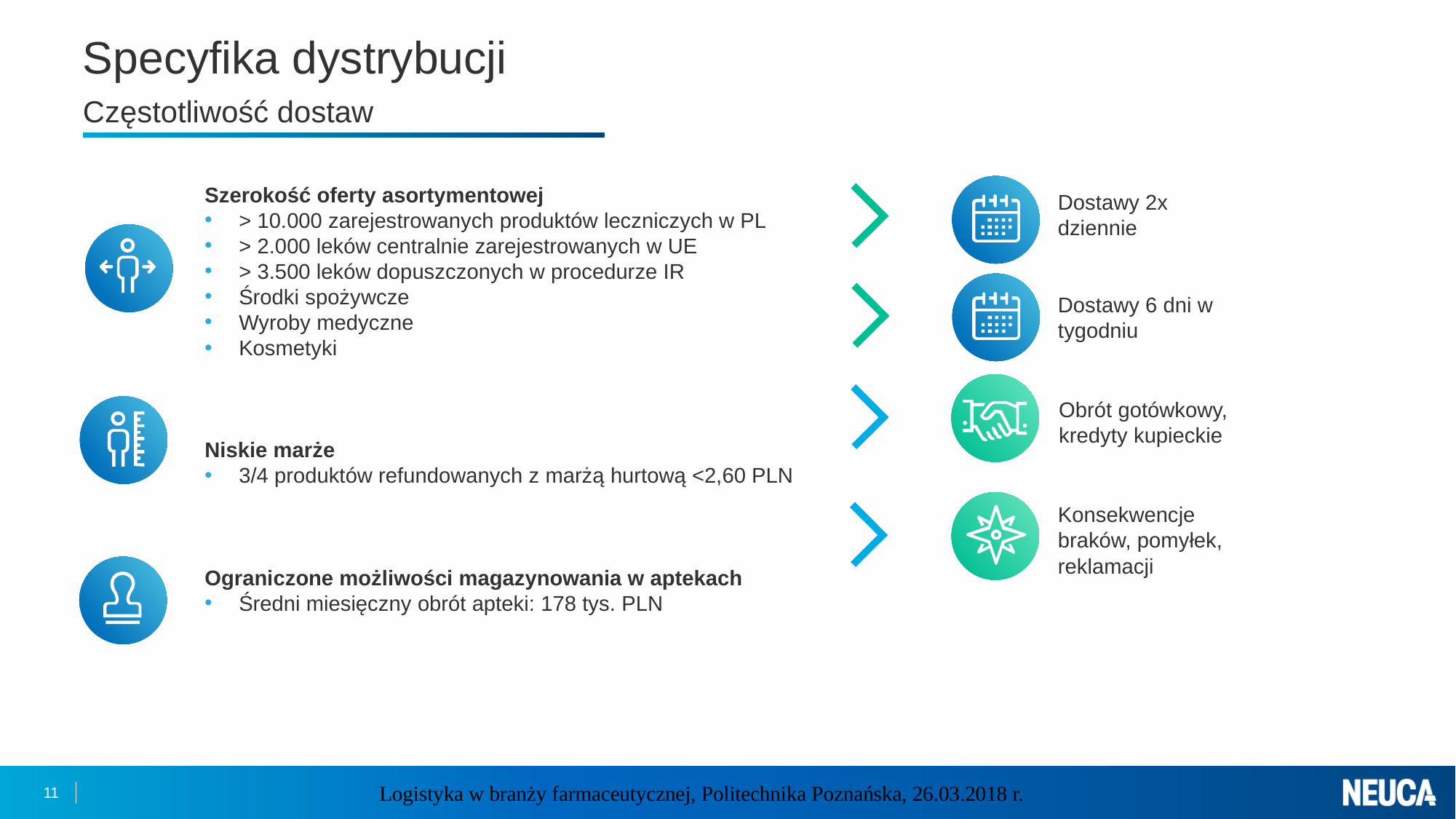

# Specyfika dystrybucji Częstotliwość dostaw
Szerokość oferty asortymentowej
> 10.000 zarejestrowanych produktów leczniczych w PL
> 2.000 leków centralnie zarejestrowanych w UE
> 3.500 leków dopuszczonych w procedurze IR
Środki spożywcze
Wyroby medyczne
Kosmetyki

Niskie marże
3/4 produktów refundowanych z marżą hurtową <2,60 PLN

Ograniczone możliwości magazynowania w aptekach
Średni miesięczny obrót apteki: 178 tys. PLN

Dostawy 2x dziennie

Dostawy 6 dni w tygodniu

Obrót gotówkowy, kredyty kupieckie

Konsekwencje braków, pomyłek, reklamacji

11
Logistyka w branży farmaceutycznej, Politechnika Poznańska, 26.03.2018 r.